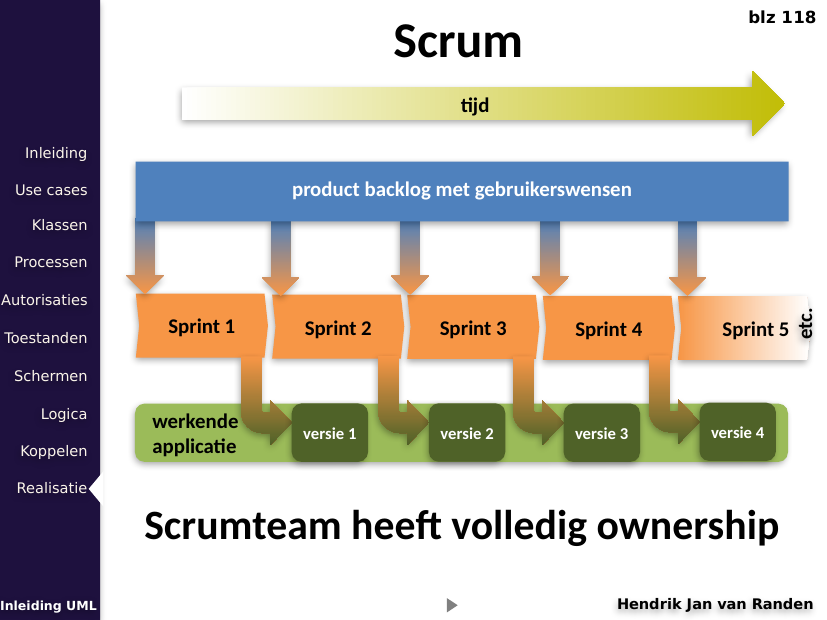

Scrum
blz 118
tijd
product backlog met gebruikerswensen

etc.
Sprint 1
Sprint 2
Sprint 3
Sprint 4
     Sprint 5

versie 4
versie 2
versie 1
werkende
applicatie
versie 3
Scrumteam heeft volledig ownership